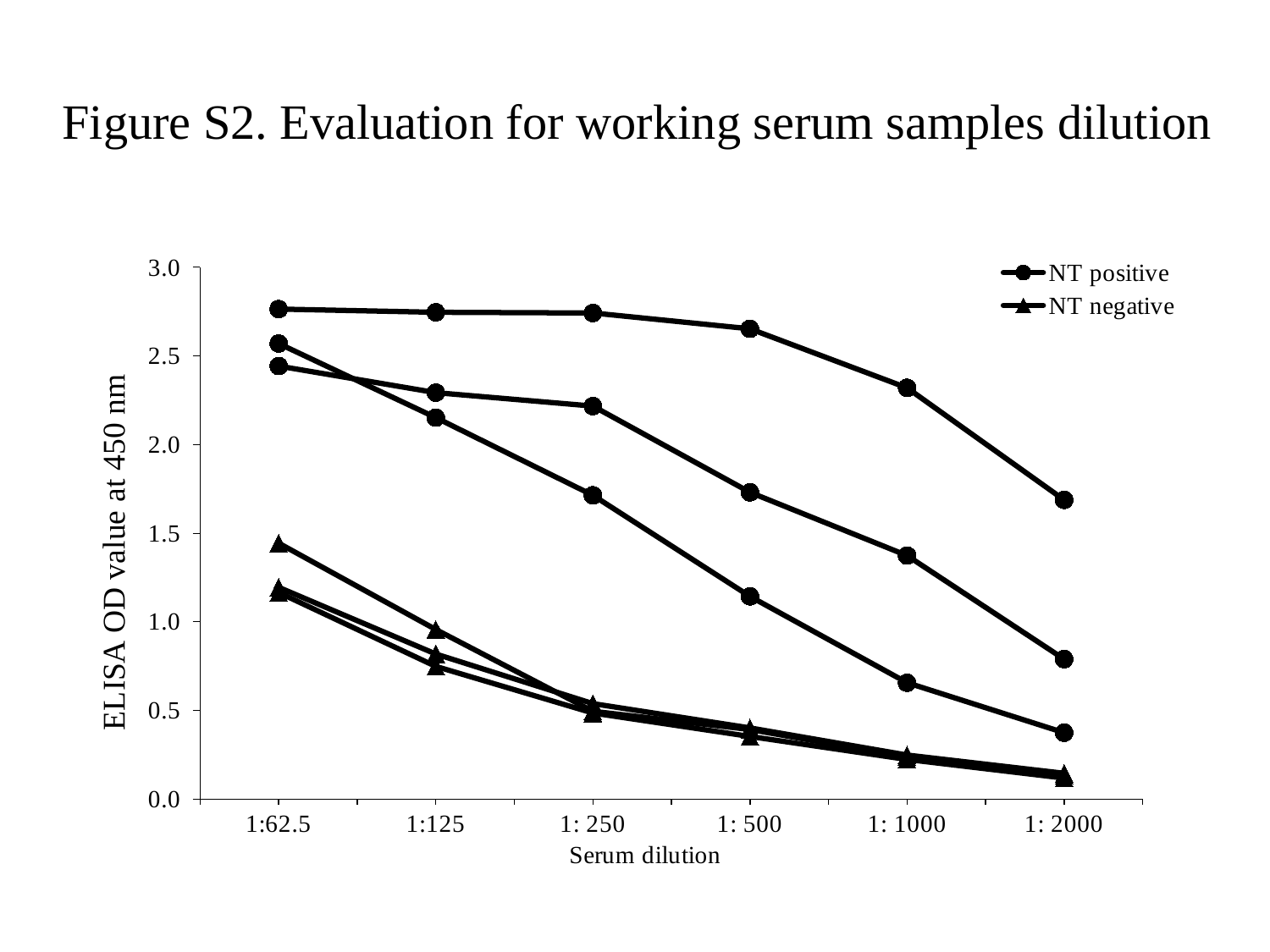

# Figure S2. Evaluation for working serum samples dilution

### Chart

| Category | NT positive | NT positive | NT positive | NT negative | NT negative | NT negative |
|---|---|---|---|---|---|---|
| 1:62.5 | 2.7640000000000002 | 2.5700000000000003 | 2.443 | 1.195 | 1.444 | 1.166 |
| 1:125 | 2.746 | 2.152 | 2.293 | 0.819 | 0.957 | 0.749 |
| 1: 250 | 2.742 | 1.714 | 2.217 | 0.5389999999999999 | 0.49600000000000005 | 0.48600000000000004 |
| 1: 500 | 2.653 | 1.1440000000000001 | 1.731 | 0.402 | 0.393 | 0.35400000000000004 |
| 1: 1000 | 2.32 | 0.657 | 1.3739999999999999 | 0.249 | 0.23800000000000002 | 0.224 |
| 1: 2000 | 1.688 | 0.375 | 0.7899999999999999 | 0.146 | 0.13299999999999998 | 0.119 |